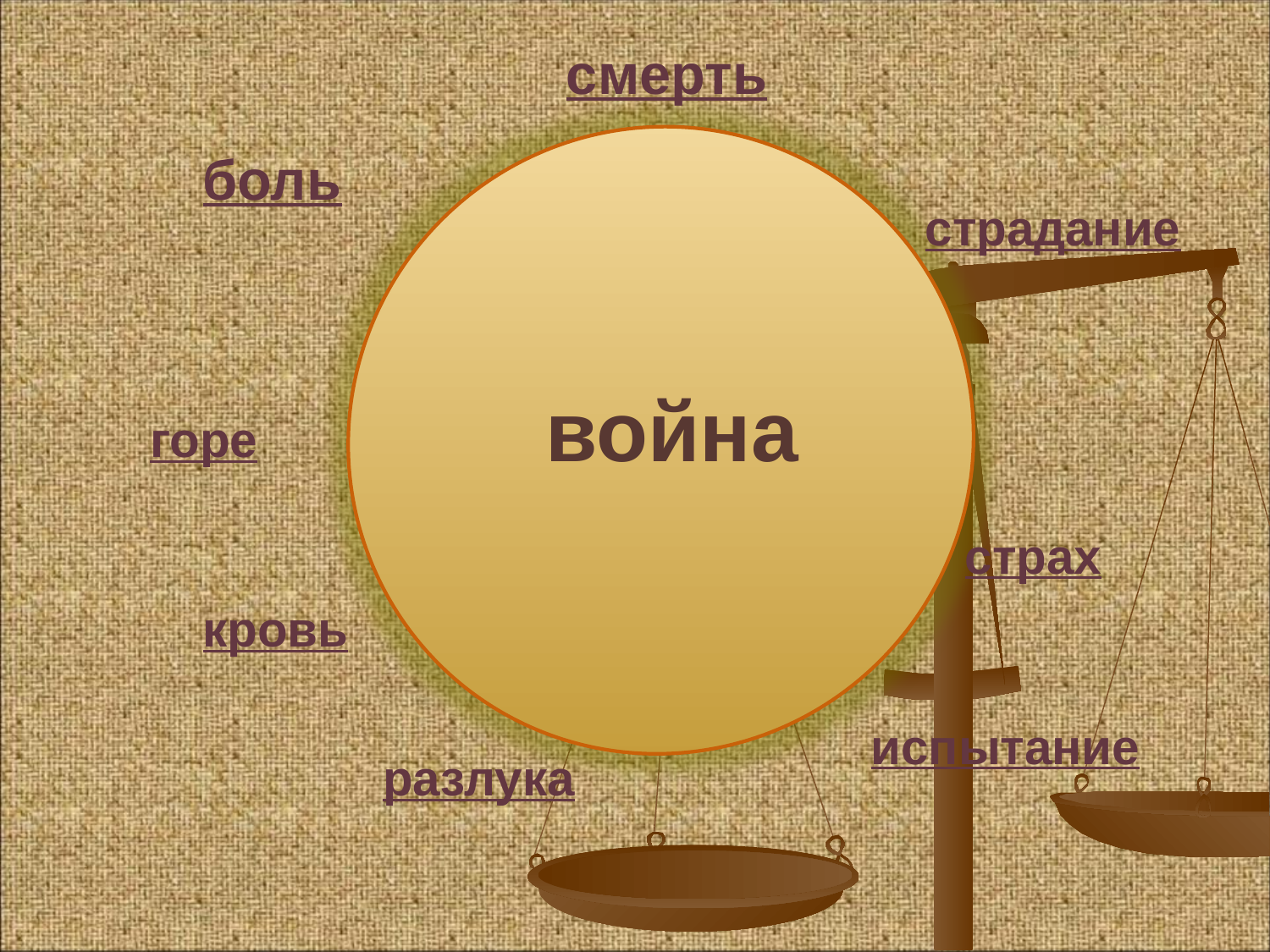

смерть

боль
страдание

война

горе
страх

кровь

испытание
разлука